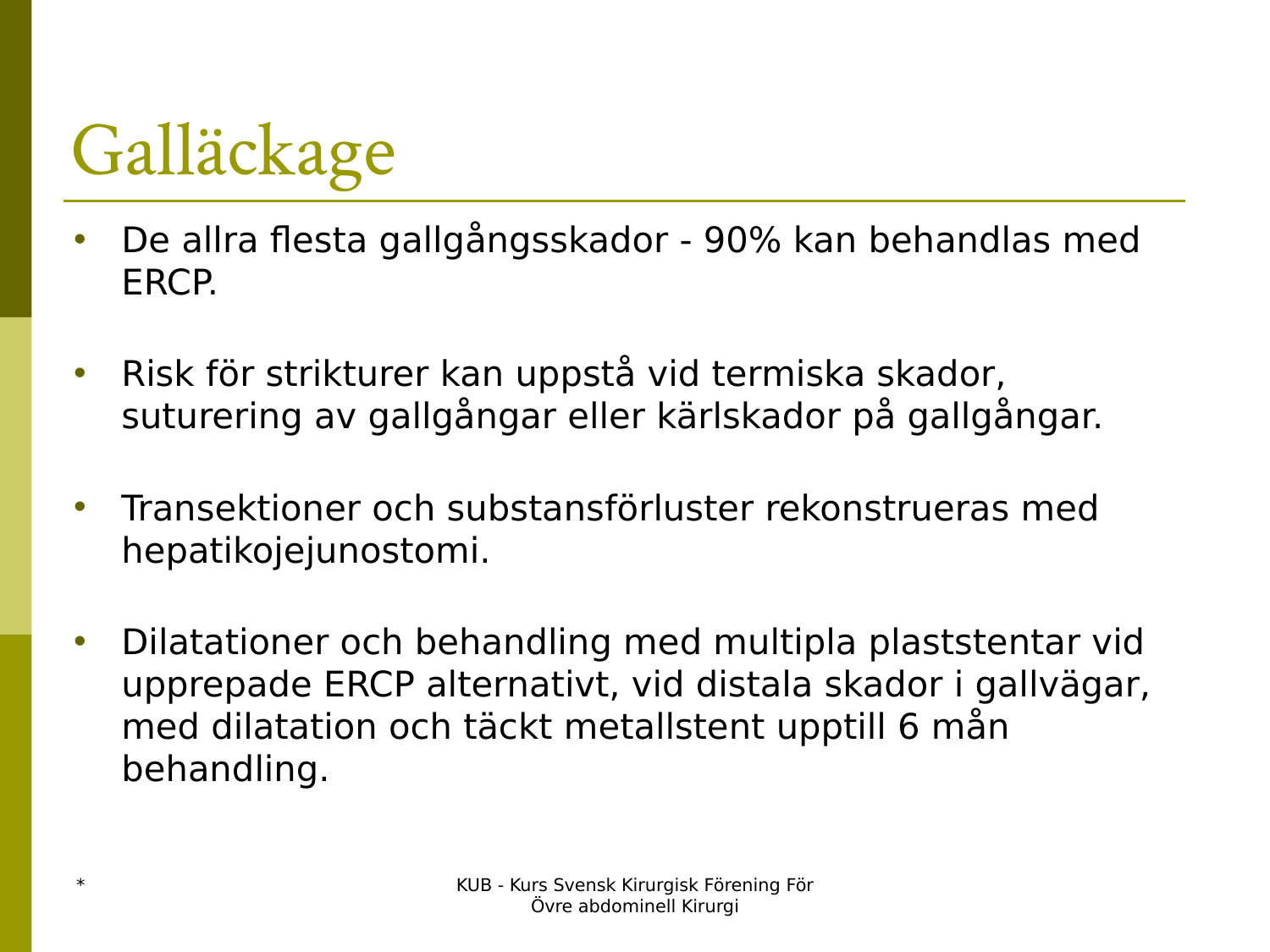

Galläckage
De allra flesta gallgångsskador - 90% kan behandlas med ERCP.
Risk för strikturer kan uppstå vid termiska skador, suturering av gallgångar eller kärlskador på gallgångar.
Transektioner och substansförluster rekonstrueras med hepatikojejunostomi.
Dilatationer och behandling med multipla plaststentar vid upprepade ERCP alternativt, vid distala skador i gallvägar, med dilatation och täckt metallstent upptill 6 mån behandling.

*
KUB - Kurs Svensk Kirurgisk Förening För Övre abdominell Kirurgi